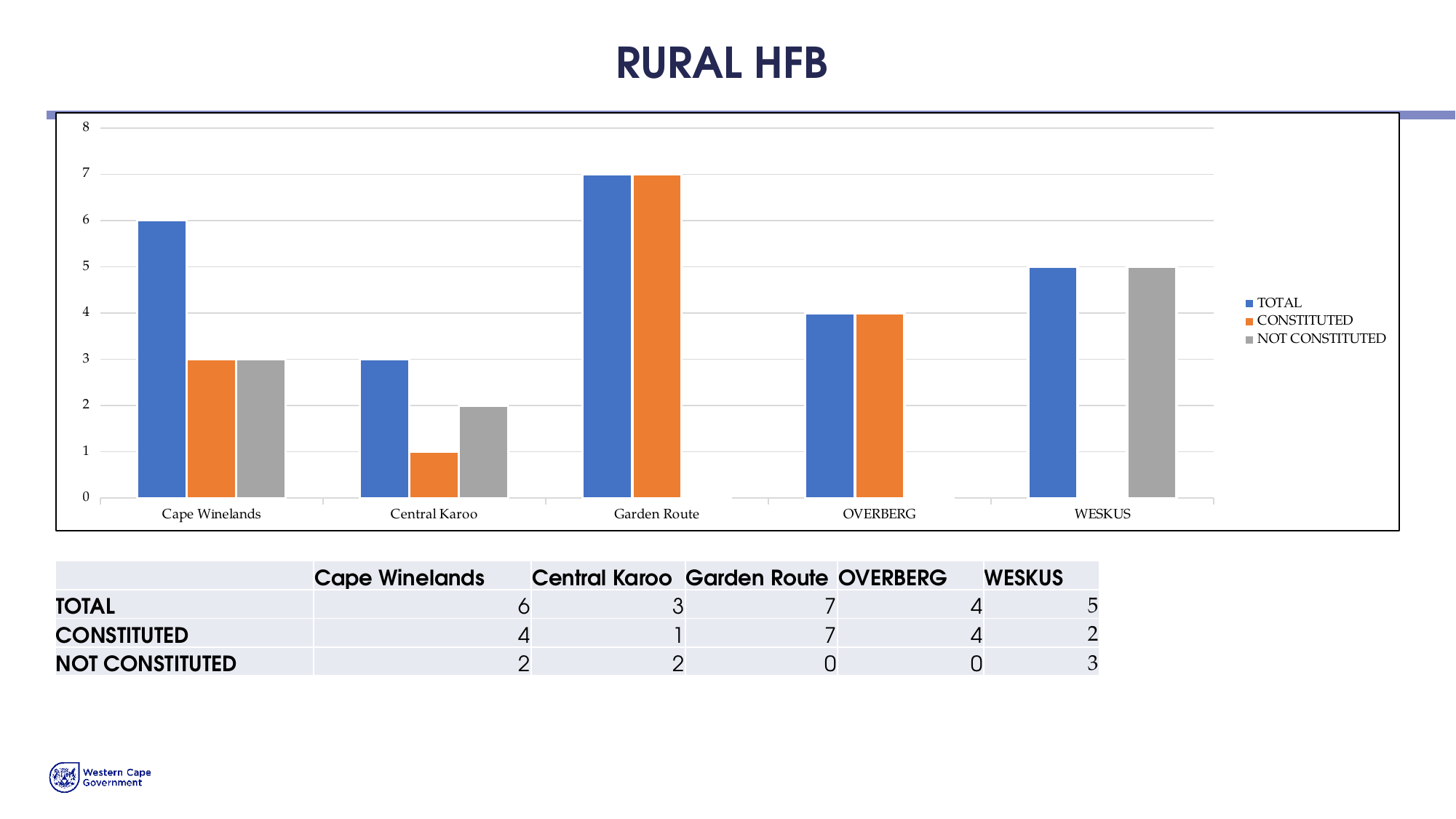

# RURAL HFB

### Chart

| Category | TOTAL | CONSTITUTED | NOT CONSTITUTED |
|---|---|---|---|
| Cape Winelands | 6.0 | 3.0 | 3.0 |
| Central Karoo | 3.0 | 1.0 | 2.0 |
| Garden Route | 7.0 | 7.0 | 0.0 |
| OVERBERG | 4.0 | 4.0 | 0.0 |
| WESKUS | 5.0 | 0.0 | 5.0 |
|  | Cape Winelands | Central Karoo | Garden Route | OVERBERG | WESKUS |
| --- | --- | --- | --- | --- | --- |
| TOTAL | 6 | 3 | 7 | 4 | 5 |
| CONSTITUTED | 4 | 1 | 7 | 4 | 2 |
| NOT CONSTITUTED | 2 | 2 | 0 | 0 | 3 |